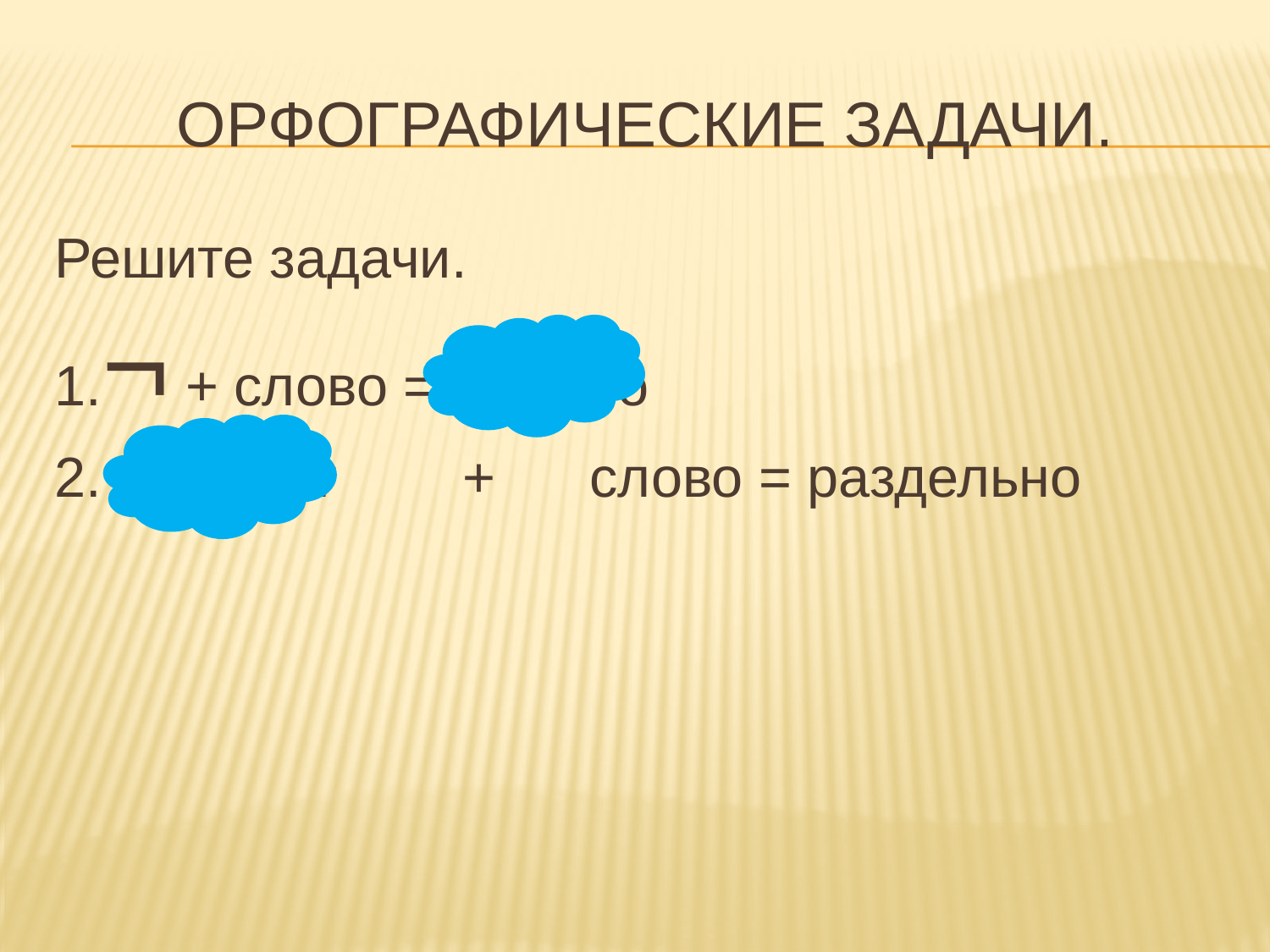

# Орфографические задачи.
Решите задачи.
1.¬ + слово =  слитно
2. Предлог        +      слово = раздельно